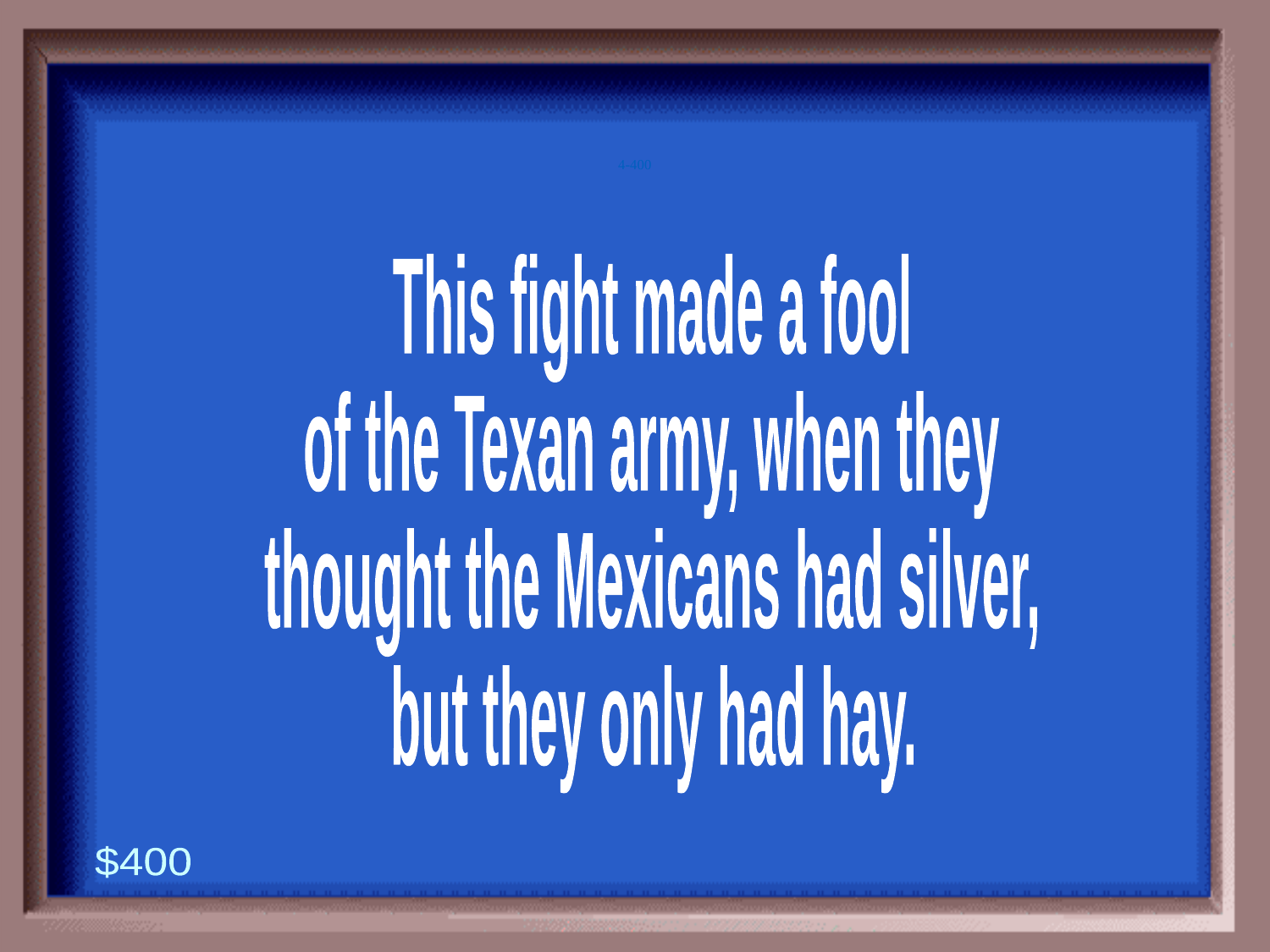

4-400
This fight made a fool
of the Texan army, when they
thought the Mexicans had silver,
but they only had hay.
$400